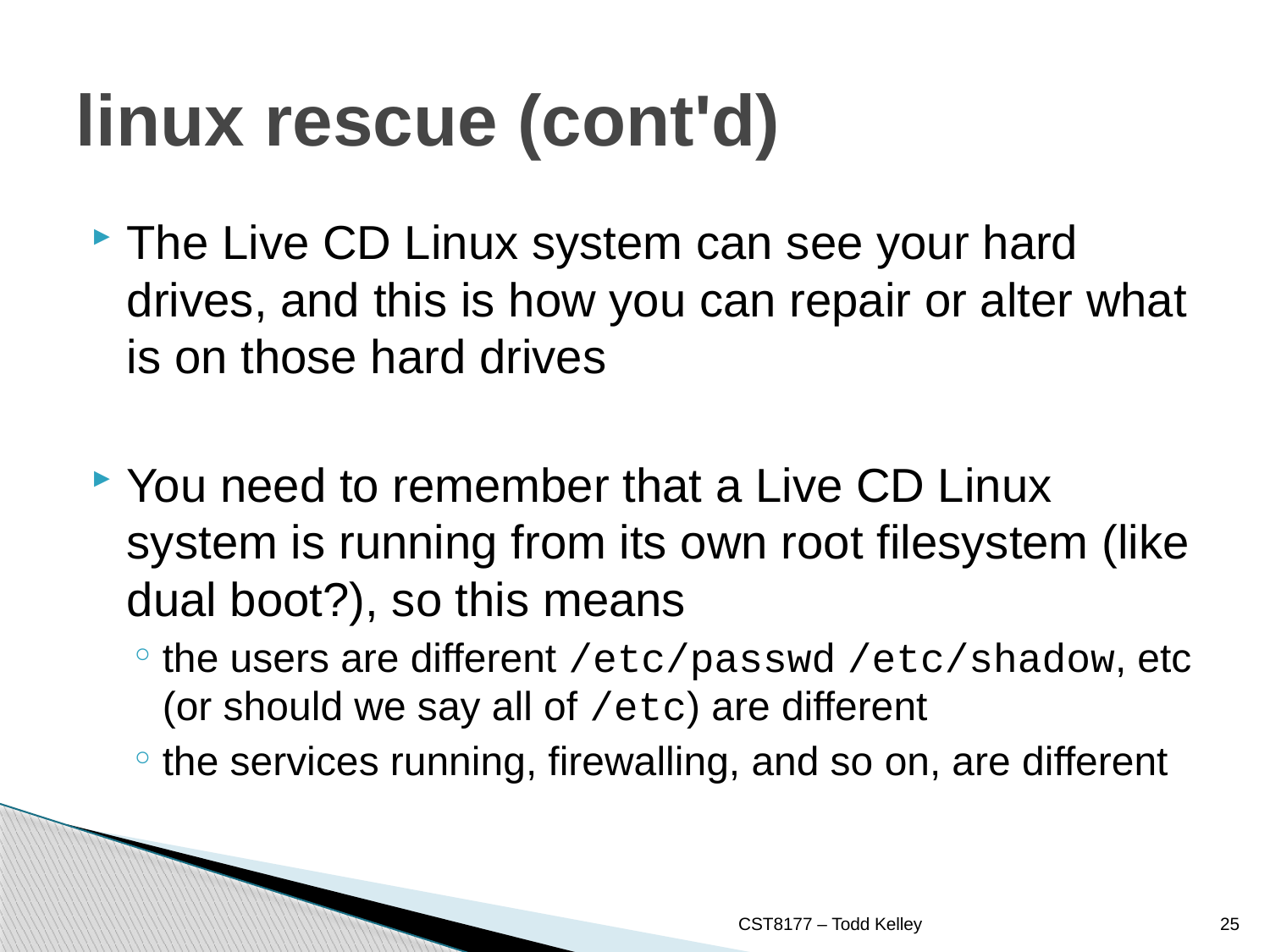

# linux rescue (cont'd)
The Live CD Linux system can see your hard drives, and this is how you can repair or alter what is on those hard drives

You need to remember that a Live CD Linux system is running from its own root filesystem (like dual boot?), so this means
the users are different /etc/passwd /etc/shadow, etc (or should we say all of /etc) are different
the services running, firewalling, and so on, are different
CST8177 – Todd Kelley
25